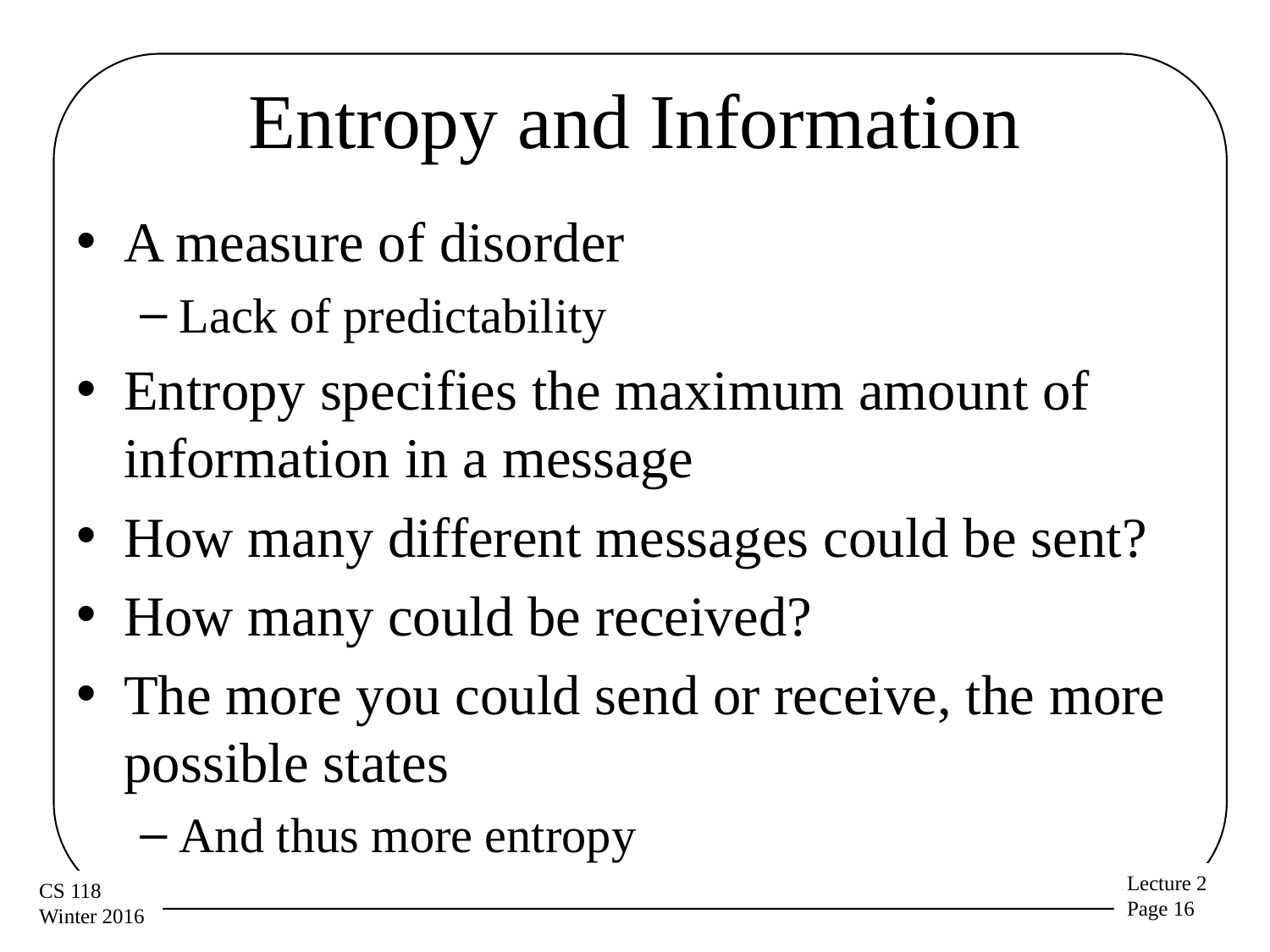

# Entropy and Information
A measure of disorder
Lack of predictability
Entropy specifies the maximum amount of information in a message
How many different messages could be sent?
How many could be received?
The more you could send or receive, the more possible states
And thus more entropy